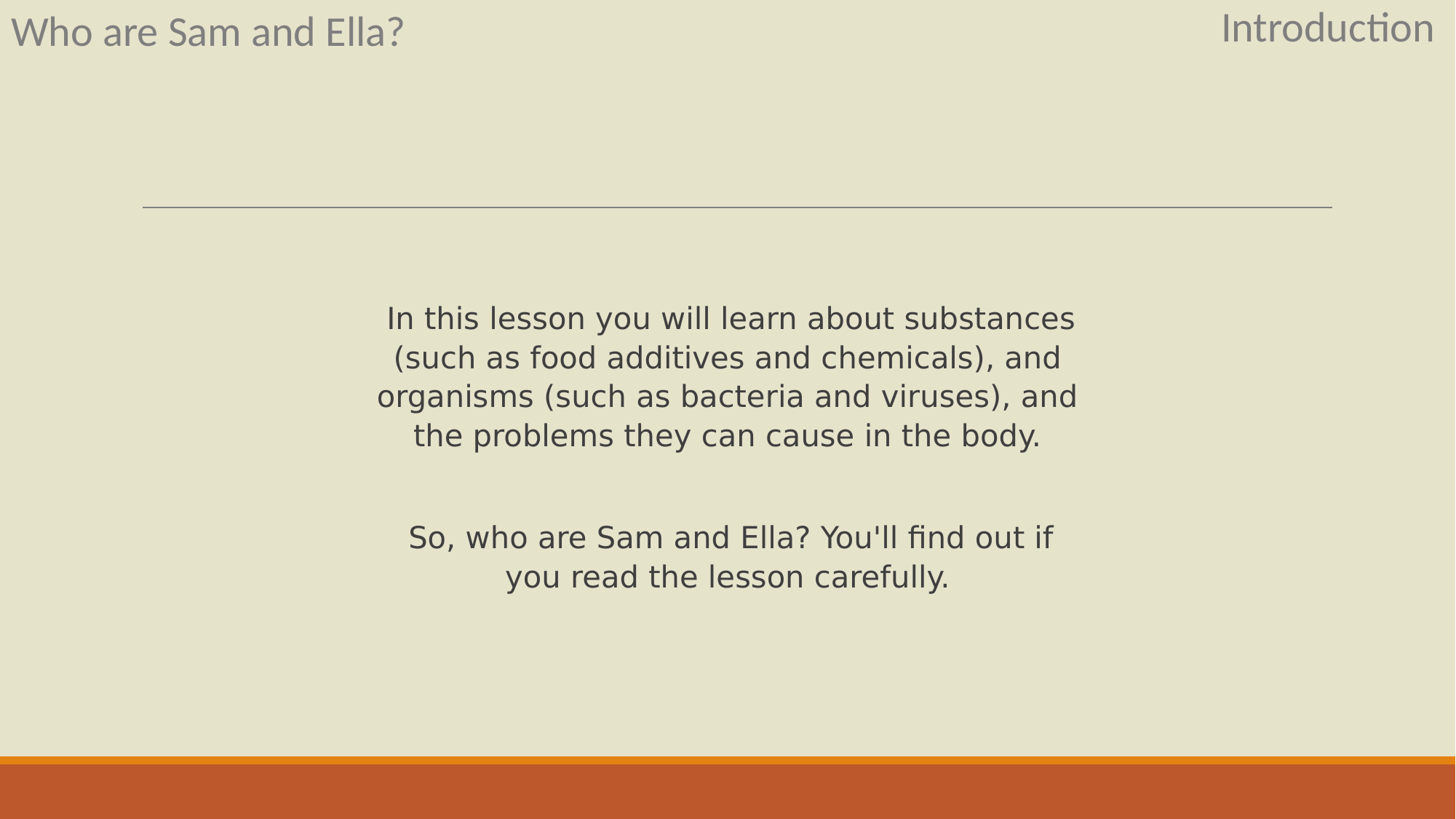

Introduction
Who are Sam and Ella?
In this lesson you will learn about substances (such as food additives and chemicals), and organisms (such as bacteria and viruses), and the problems they can cause in the body.

So, who are Sam and Ella? You'll find out if you read the lesson carefully.